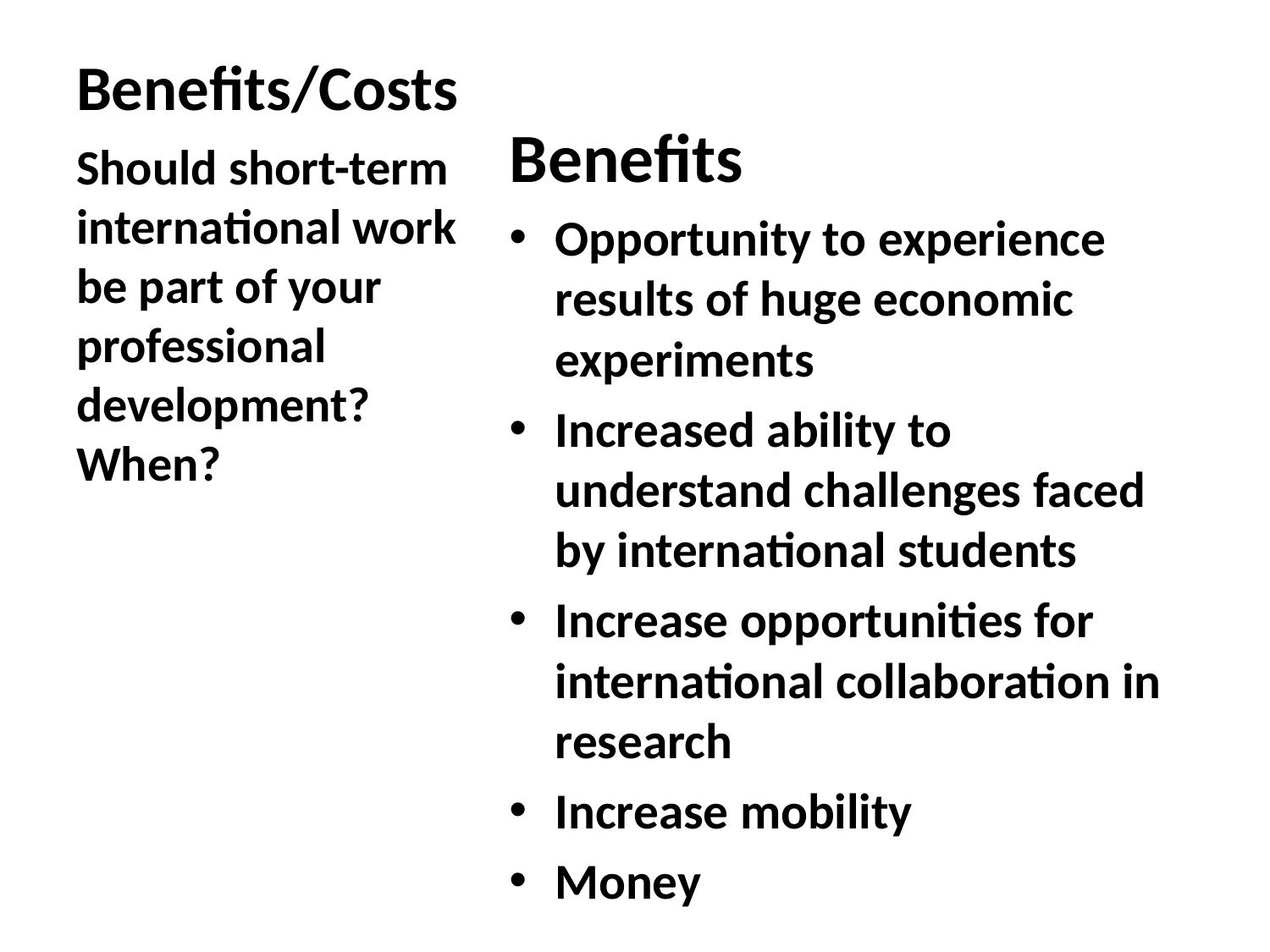

# Benefits/Costs
Benefits
Opportunity to experience results of huge economic experiments
Increased ability to understand challenges faced by international students
Increase opportunities for international collaboration in research
Increase mobility
Money
Should short-term international work be part of your professional development? When?